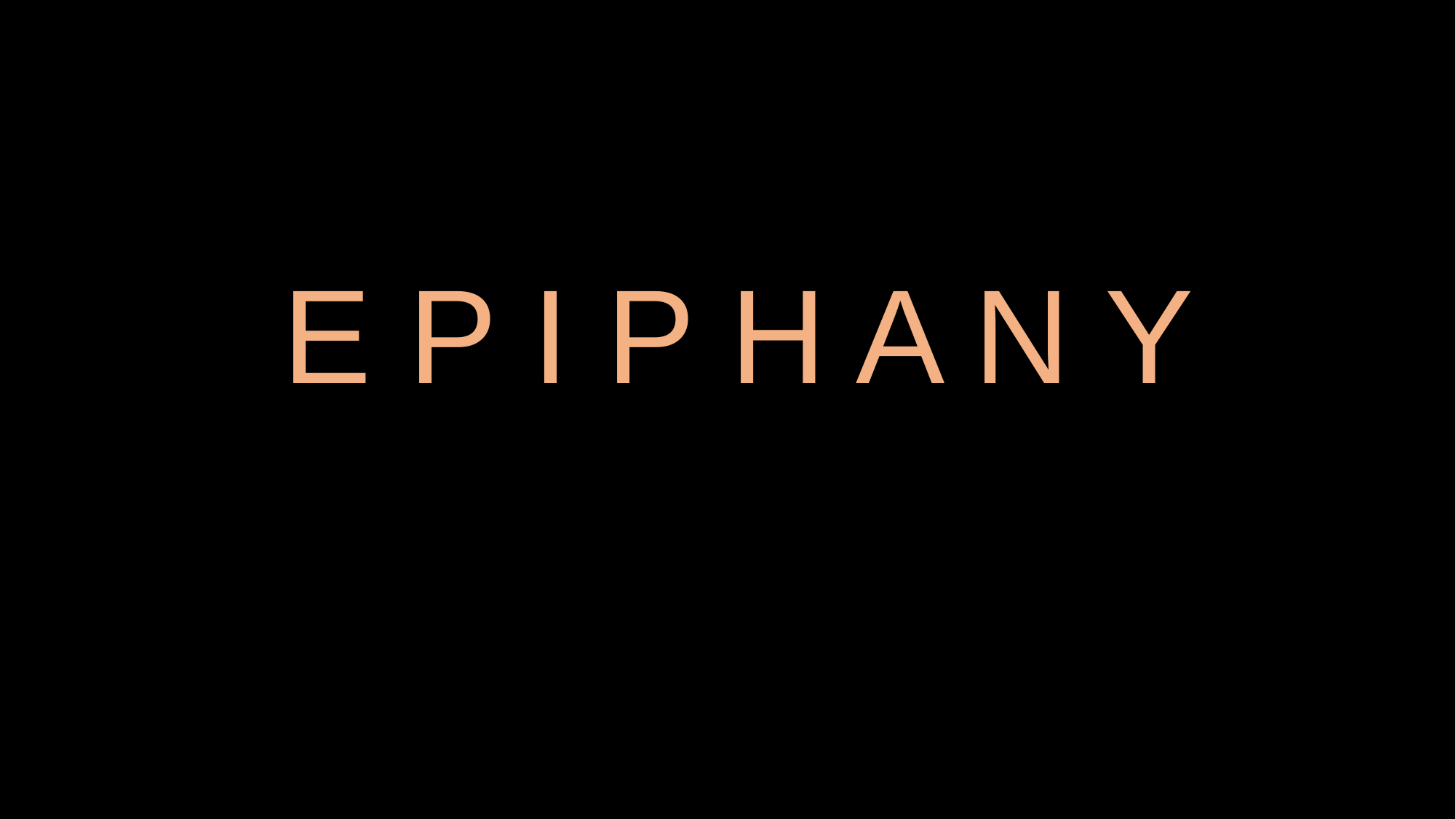

E P I P H A N Y